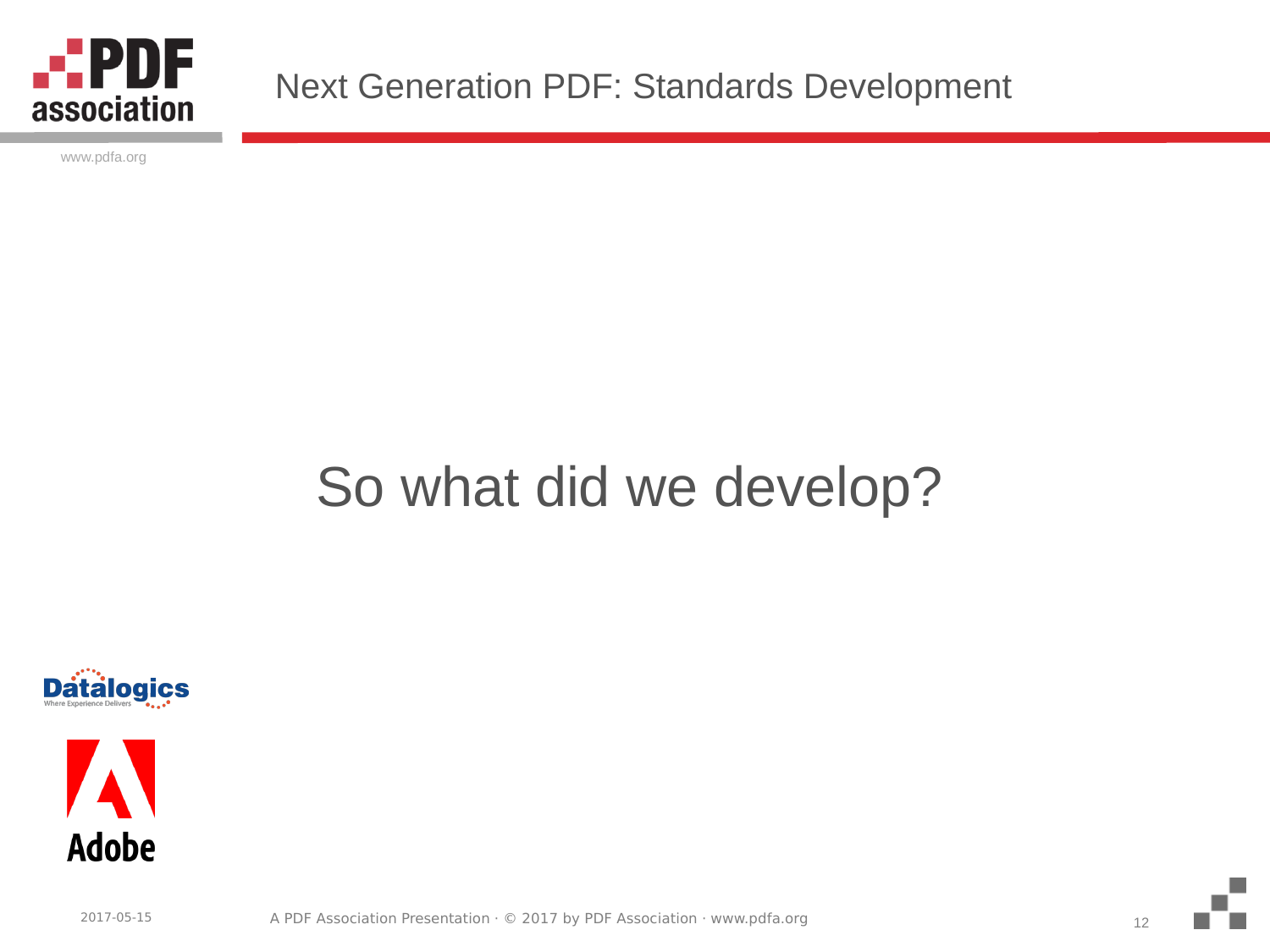

# Next Generation PDF: Standards Development
So what did we develop?
12